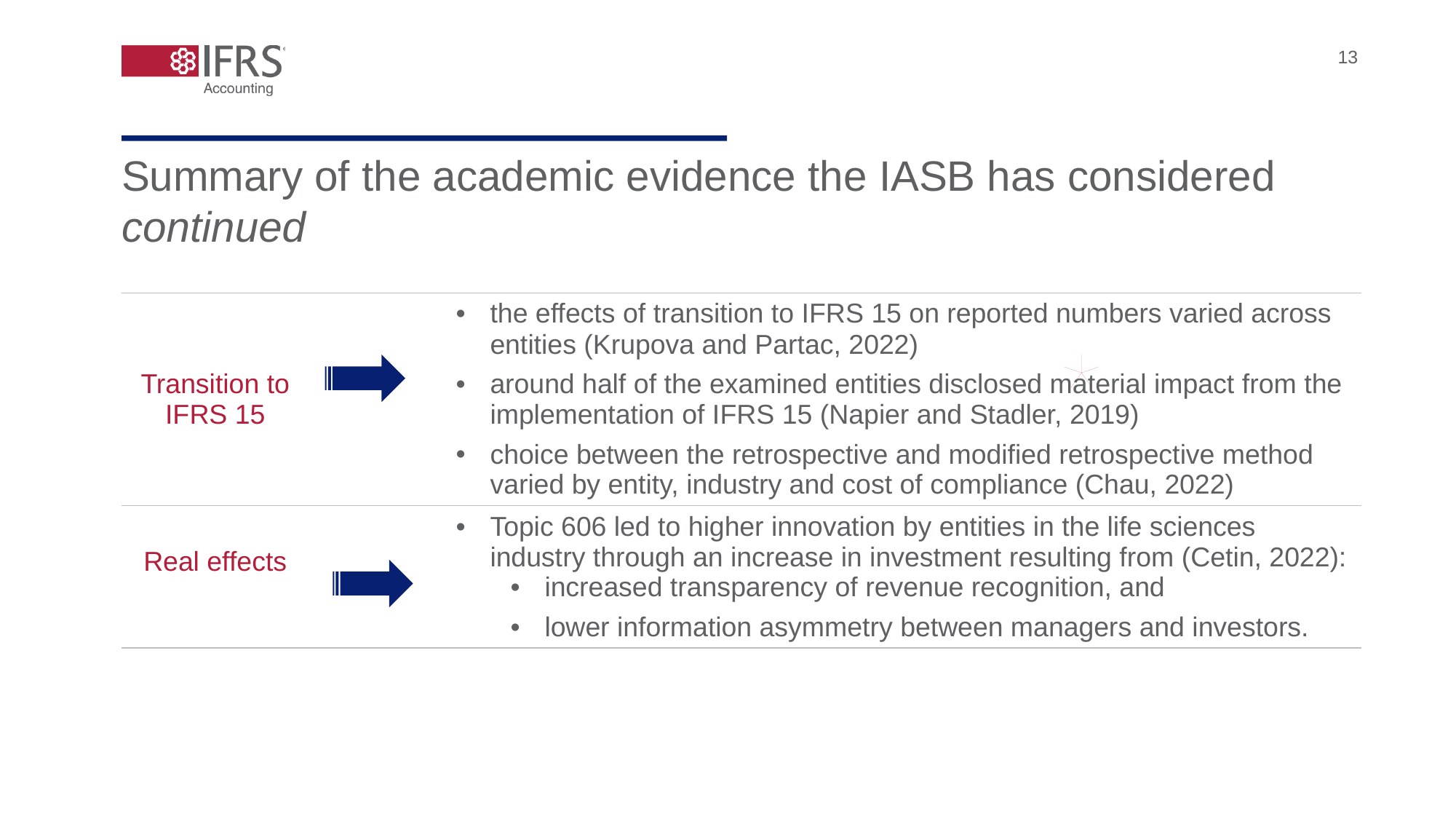

13
Summary of the academic evidence the IASB has considered continued
| Transition to IFRS 15 |  | the effects of transition to IFRS 15 on reported numbers varied across entities (Krupova and Partac, 2022) around half of the examined entities disclosed material impact from the implementation of IFRS 15 (Napier and Stadler, 2019) choice between the retrospective and modified retrospective method varied by entity, industry and cost of compliance (Chau, 2022) |
| --- | --- | --- |
| Real effects |  | Topic 606 led to higher innovation by entities in the life sciences industry through an increase in investment resulting from (Cetin, 2022): increased transparency of revenue recognition, and lower information asymmetry between managers and investors. |